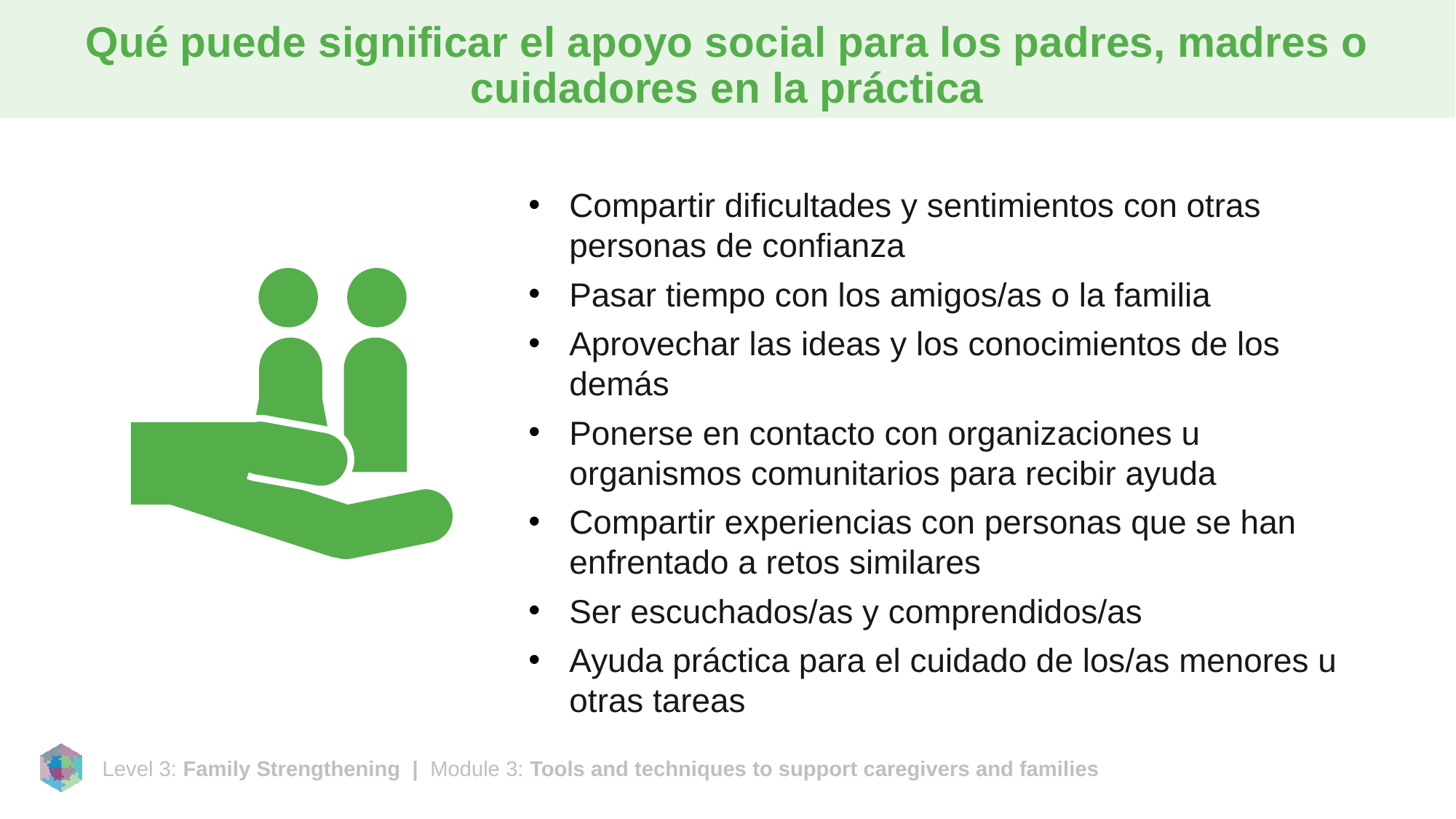

# Qué puede significar el apoyo social para los padres, madres o cuidadores en la práctica
Compartir dificultades y sentimientos con otras personas de confianza
Pasar tiempo con los amigos/as o la familia
Aprovechar las ideas y los conocimientos de los demás
Ponerse en contacto con organizaciones u organismos comunitarios para recibir ayuda
Compartir experiencias con personas que se han enfrentado a retos similares
Ser escuchados/as y comprendidos/as
Ayuda práctica para el cuidado de los/as menores u otras tareas